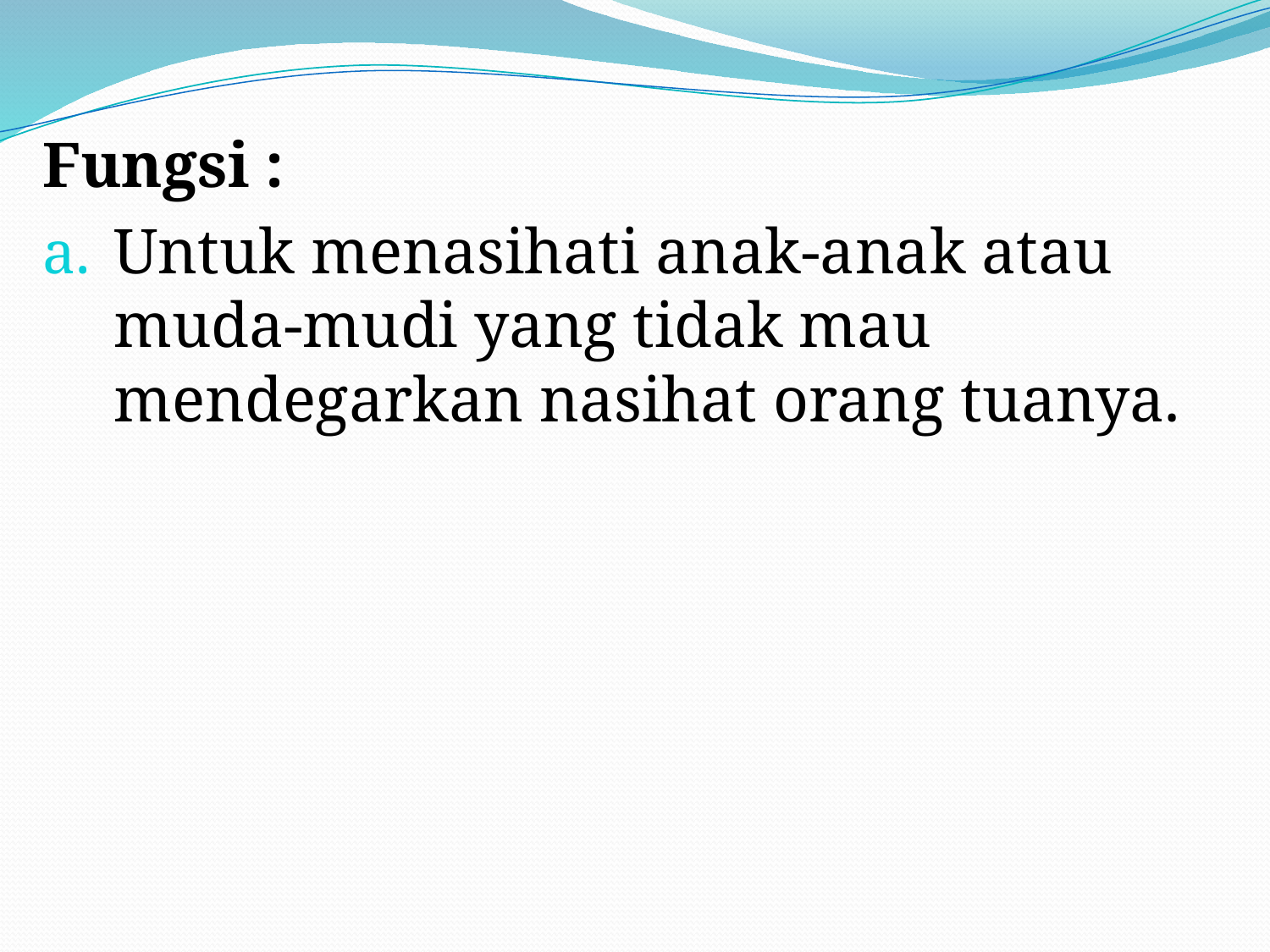

Fungsi :
Untuk menasihati anak-anak atau muda-mudi yang tidak mau mendegarkan nasihat orang tuanya.